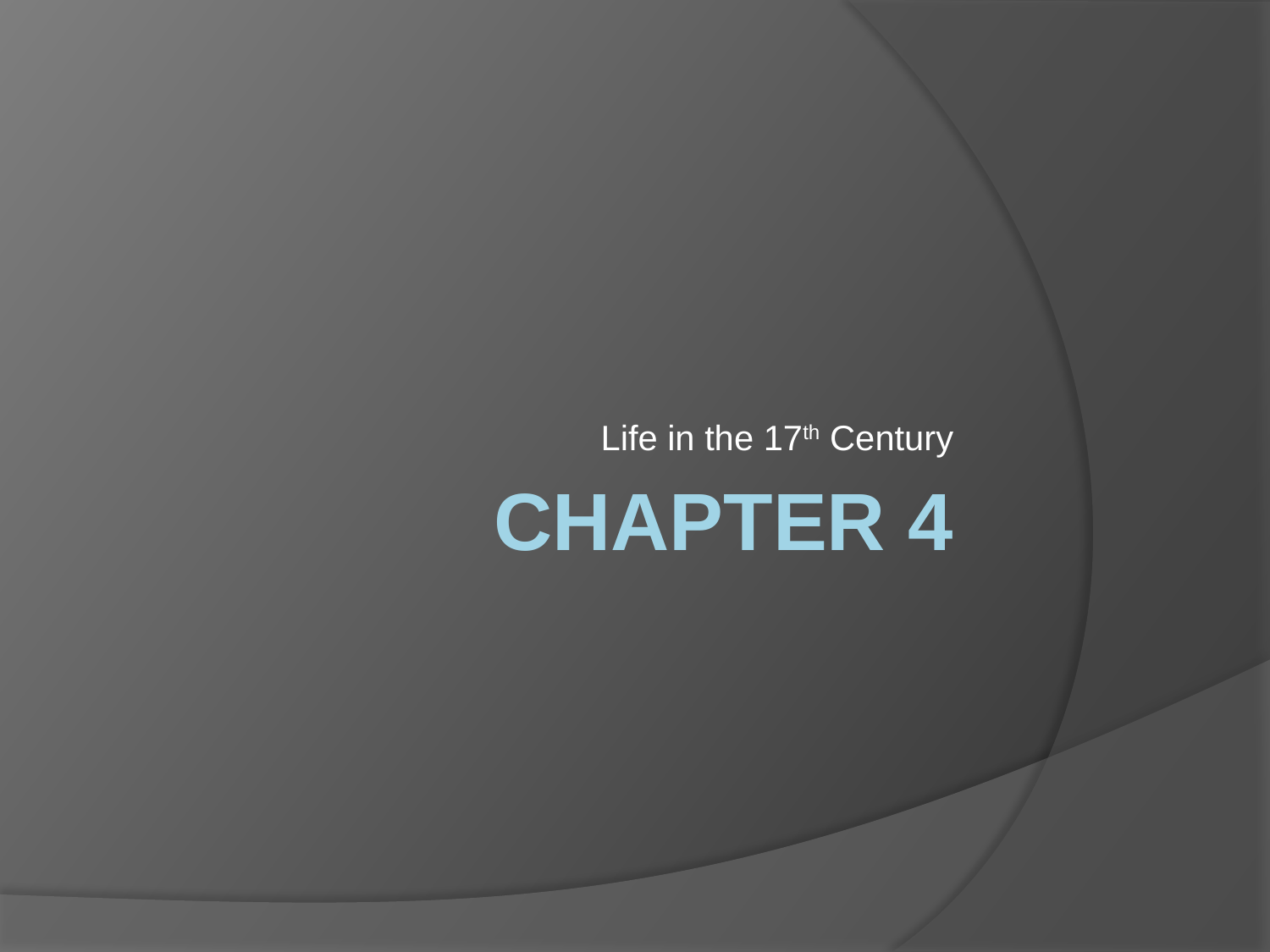

Life in the 17th Century
# Chapter 4